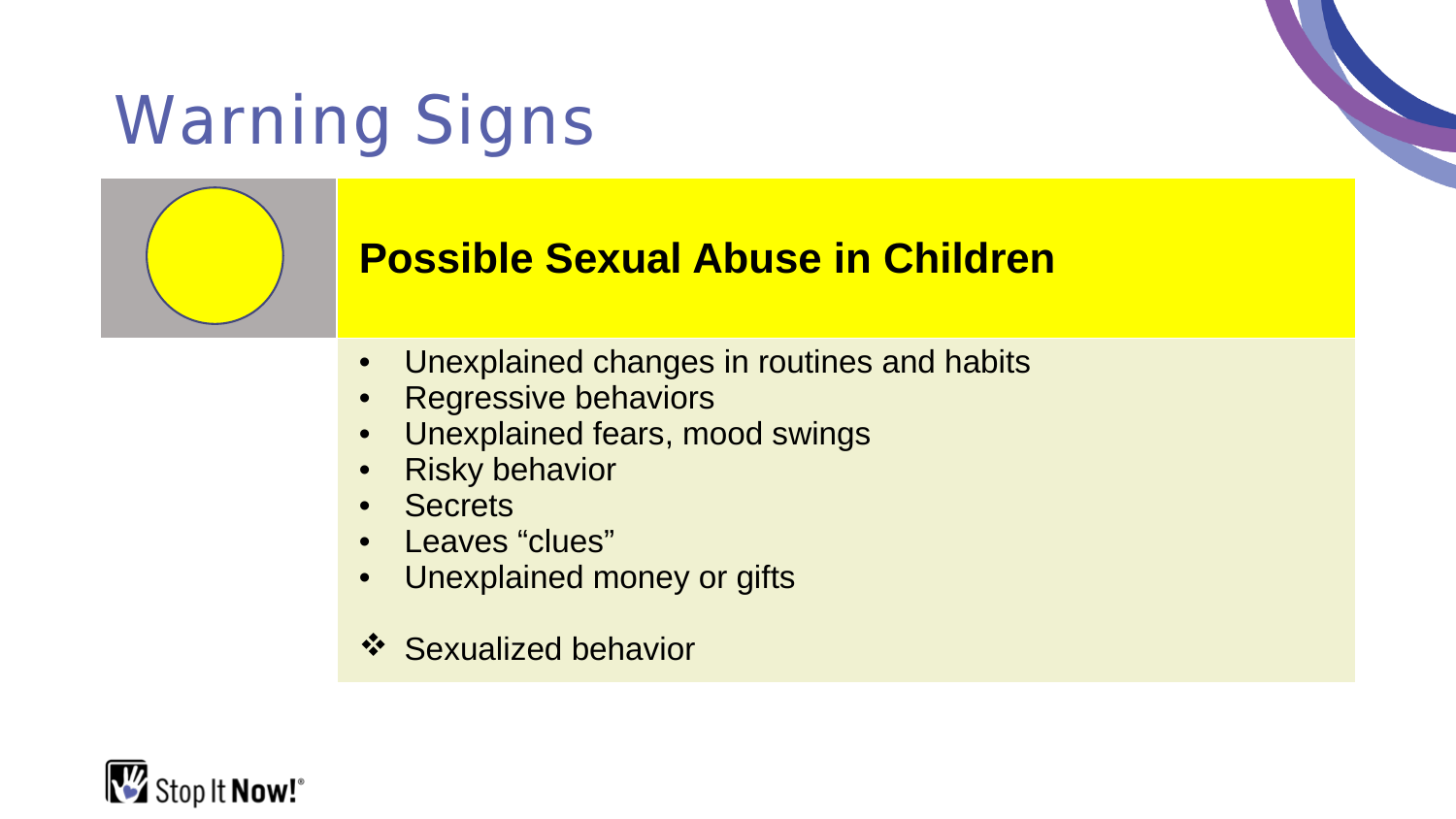

# Warning Signs
|  | Possible Sexual Abuse in Children |
| --- | --- |
|  | Unexplained changes in routines and habits Regressive behaviors Unexplained fears, mood swings Risky behavior Secrets Leaves “clues” Unexplained money or gifts Sexualized behavior |